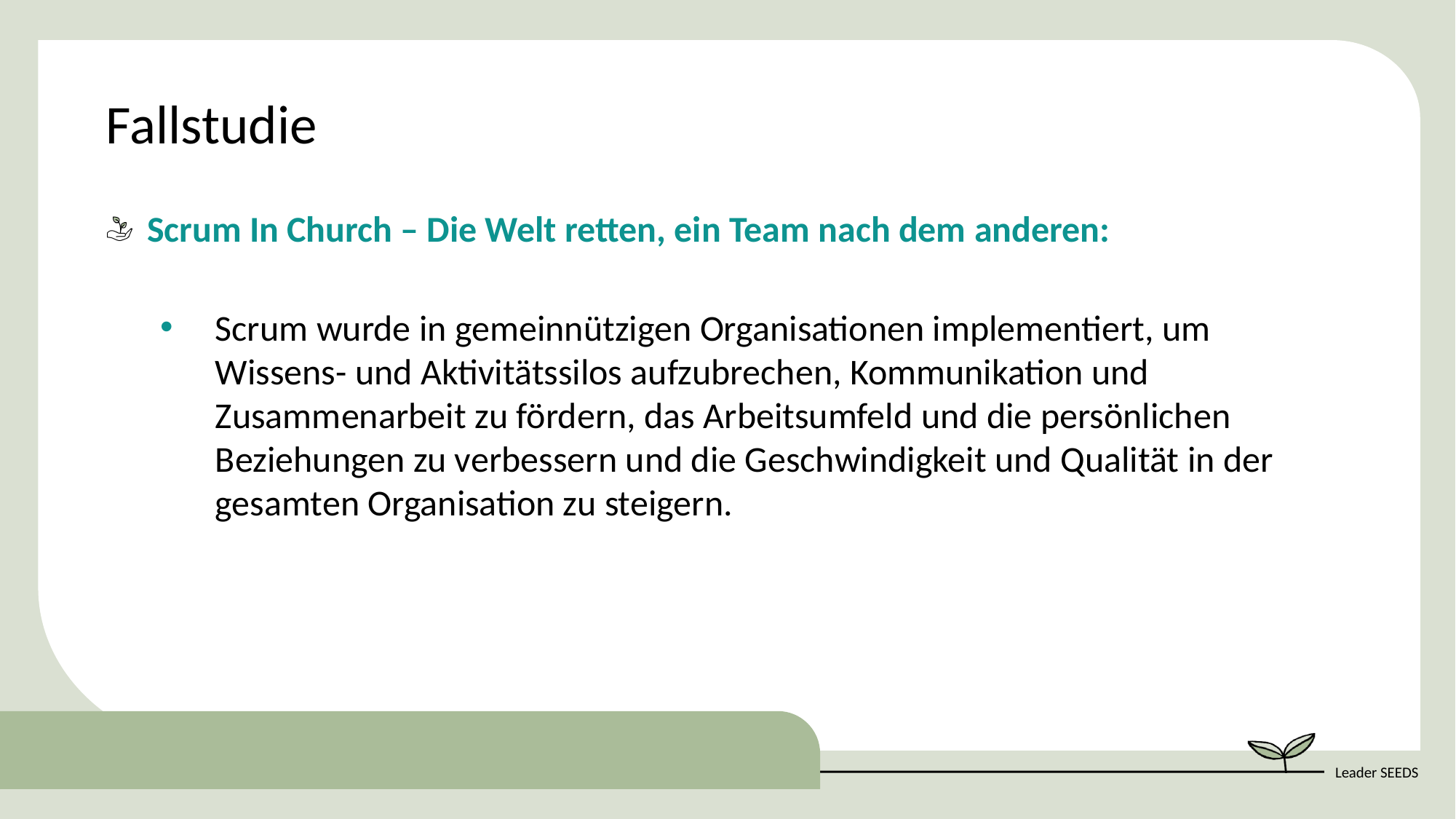

Fallstudie
Scrum In Church – Die Welt retten, ein Team nach dem anderen:

Scrum wurde in gemeinnützigen Organisationen implementiert, um Wissens- und Aktivitätssilos aufzubrechen, Kommunikation und Zusammenarbeit zu fördern, das Arbeitsumfeld und die persönlichen Beziehungen zu verbessern und die Geschwindigkeit und Qualität in der gesamten Organisation zu steigern.